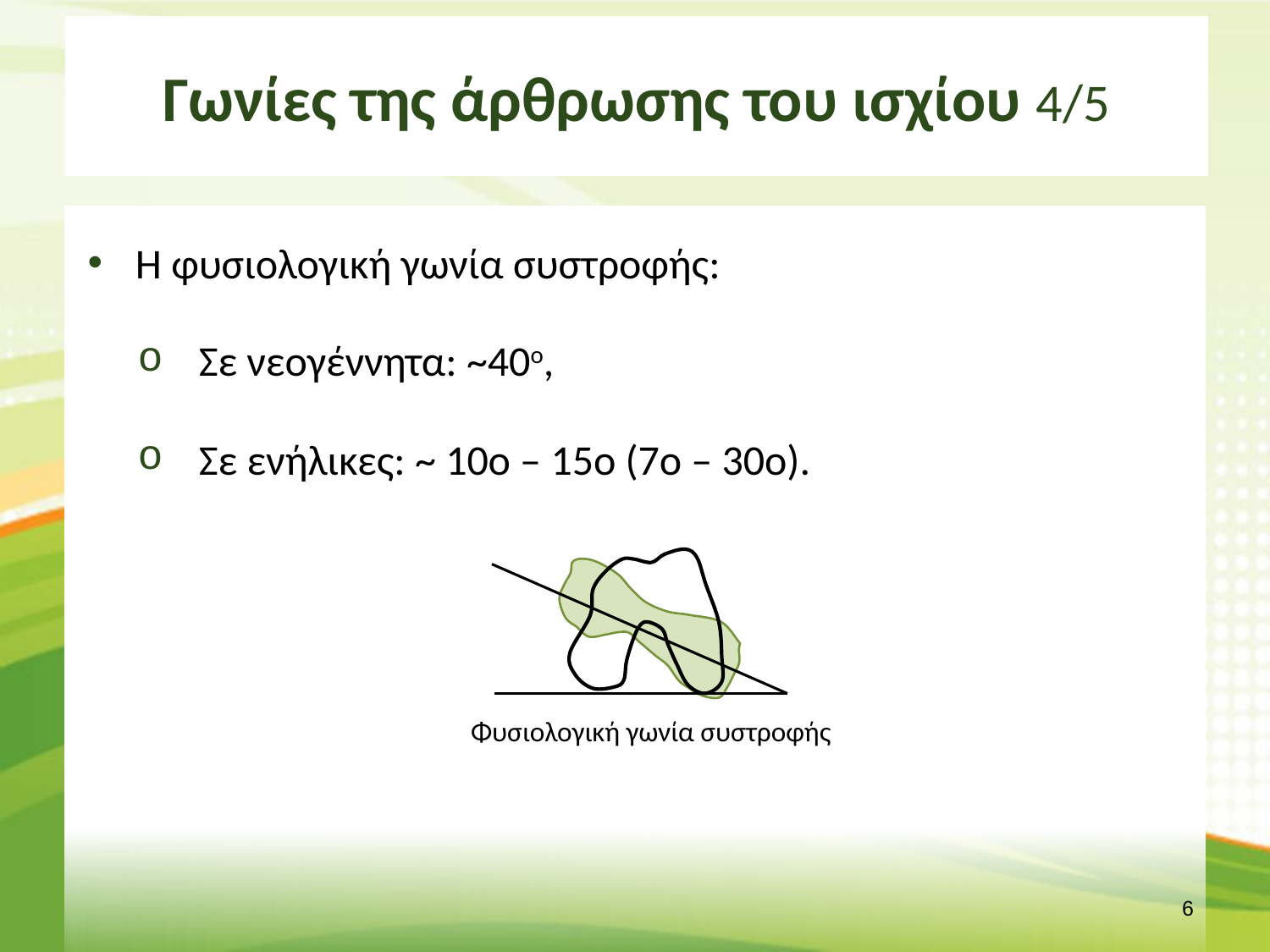

# Γωνίες της άρθρωσης του ισχίου 4/5
Η φυσιολογική γωνία συστροφής:
Σε νεογέννητα: ~40ο,
Σε ενήλικες: ~ 10ο – 15ο (7ο – 30ο).

Φυσιολογική γωνία συστροφής
6